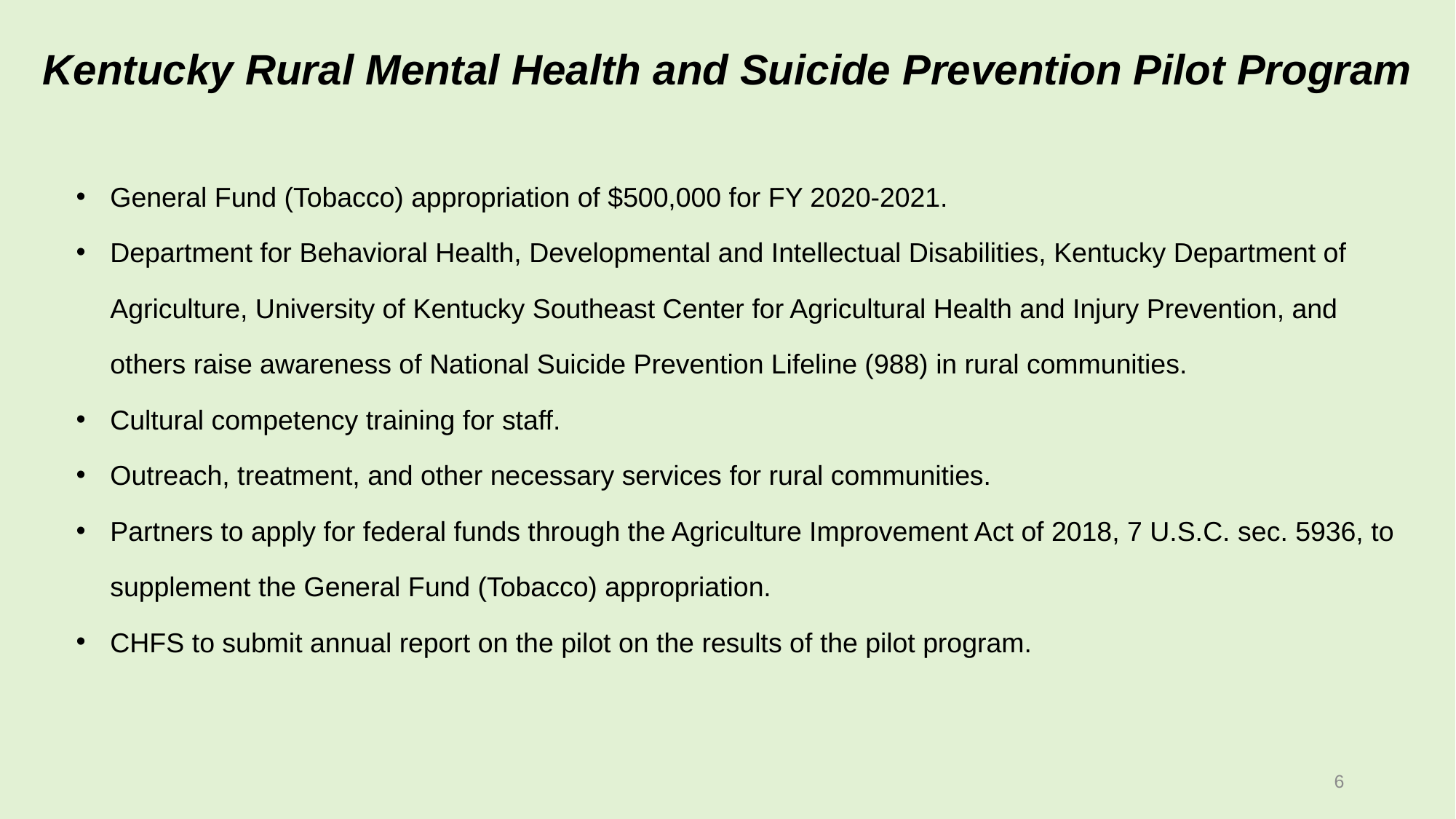

Kentucky Rural Mental Health and Suicide Prevention Pilot Program
General Fund (Tobacco) appropriation of $500,000 for FY 2020-2021.
Department for Behavioral Health, Developmental and Intellectual Disabilities, Kentucky Department of Agriculture, University of Kentucky Southeast Center for Agricultural Health and Injury Prevention, and others raise awareness of National Suicide Prevention Lifeline (988) in rural communities.
Cultural competency training for staff.
Outreach, treatment, and other necessary services for rural communities.
Partners to apply for federal funds through the Agriculture Improvement Act of 2018, 7 U.S.C. sec. 5936, to supplement the General Fund (Tobacco) appropriation.
CHFS to submit annual report on the pilot on the results of the pilot program.
6